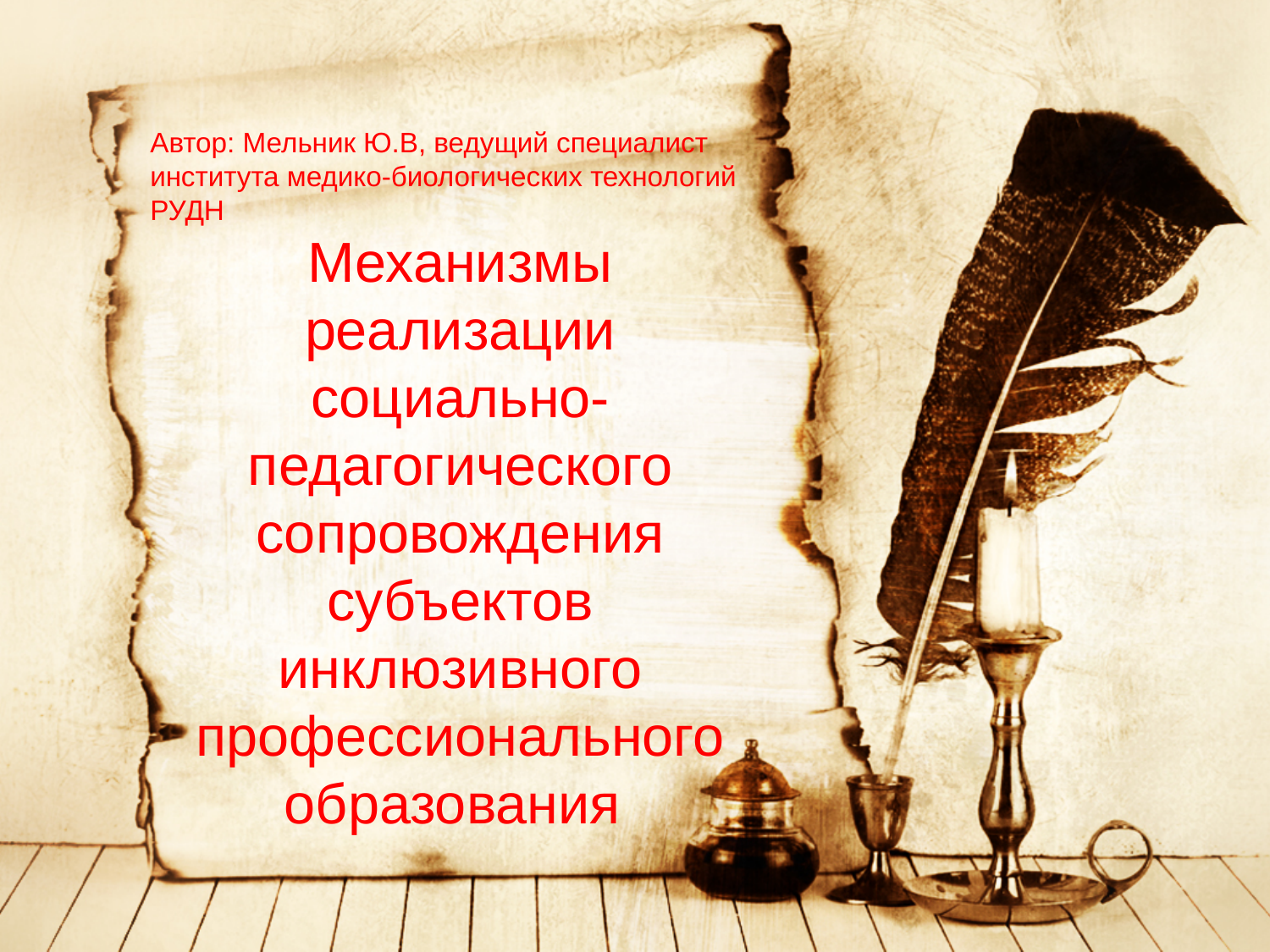

Автор: Мельник Ю.В, ведущий специалист института медико-биологических технологий РУДН
Механизмы реализации социально-педагогического сопровождения субъектов инклюзивного профессионального образования